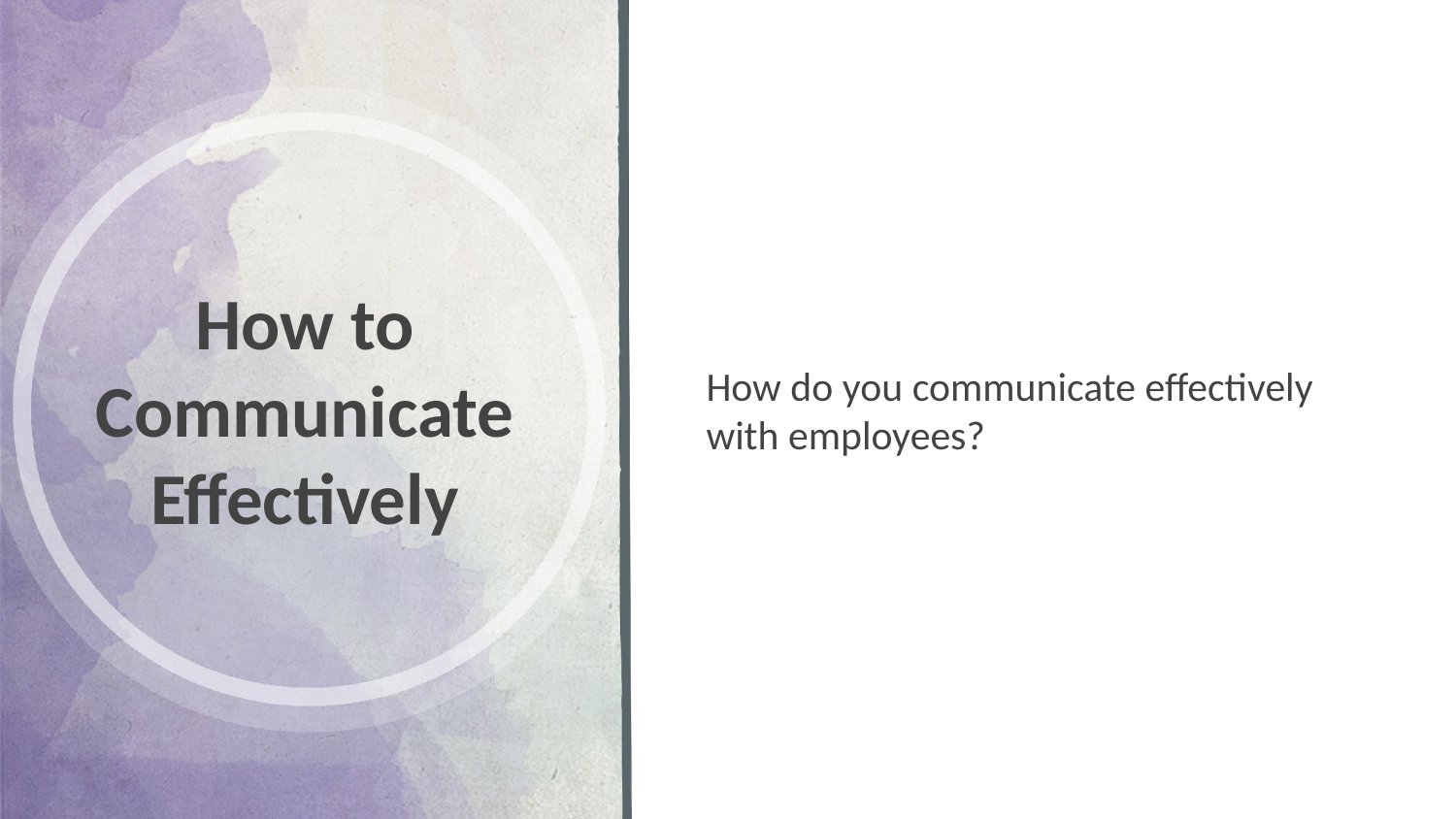

# How to Communicate Effectively
How do you communicate effectively with employees?